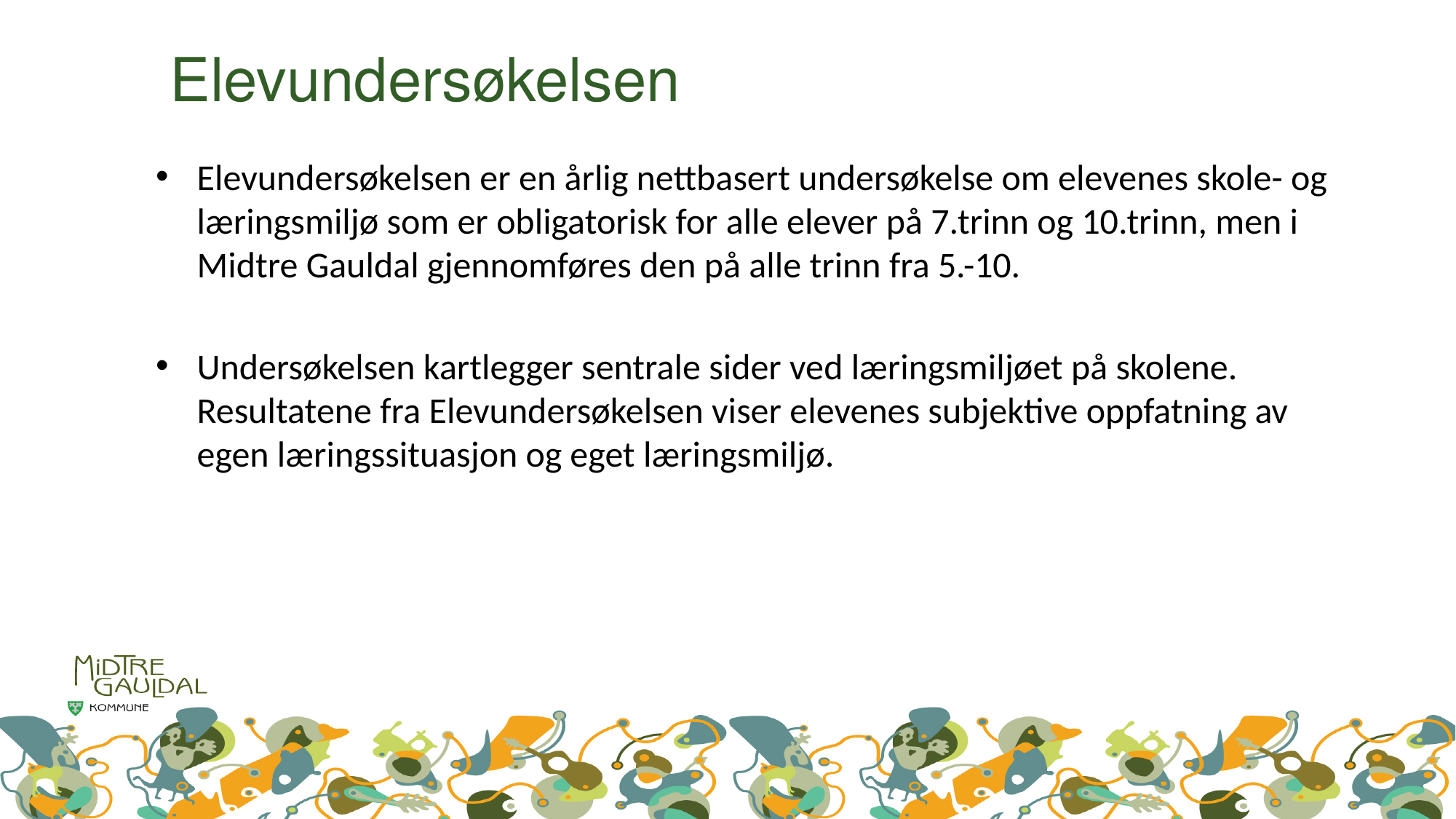

# Elevundersøkelsen
Elevundersøkelsen er en årlig nettbasert undersøkelse om elevenes skole- og læringsmiljø som er obligatorisk for alle elever på 7.trinn og 10.trinn, men i Midtre Gauldal gjennomføres den på alle trinn fra 5.-10.

Undersøkelsen kartlegger sentrale sider ved læringsmiljøet på skolene. Resultatene fra Elevundersøkelsen viser elevenes subjektive oppfatning av egen læringssituasjon og eget læringsmiljø.